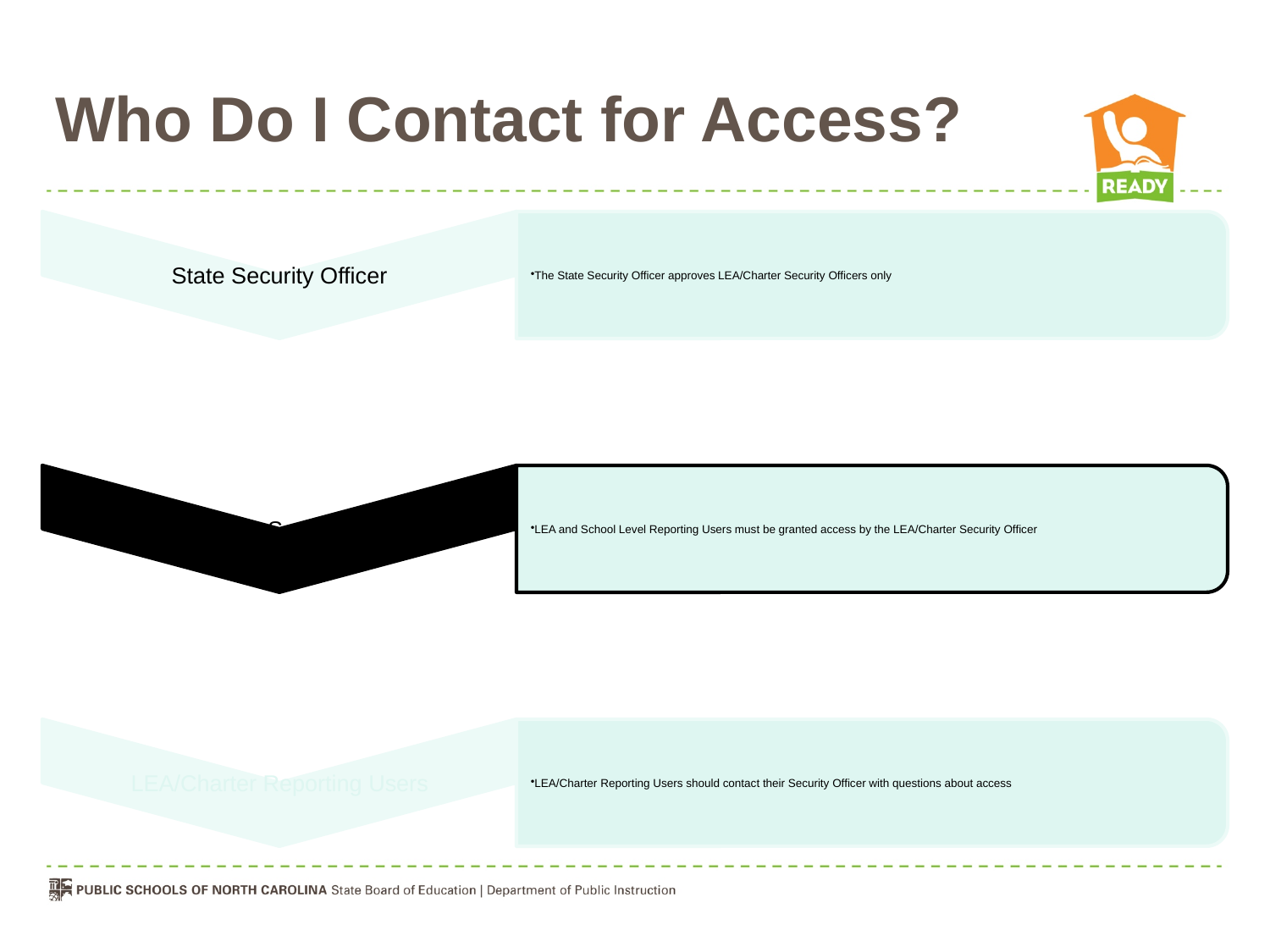

# Who Do I Contact for Access?
State Security Officer
The State Security Officer approves LEA/Charter Security Officers only
LEA/Charter Security Officer
LEA and School Level Reporting Users must be granted access by the LEA/Charter Security Officer
LEA/Charter Reporting Users
LEA/Charter Reporting Users should contact their Security Officer with questions about access